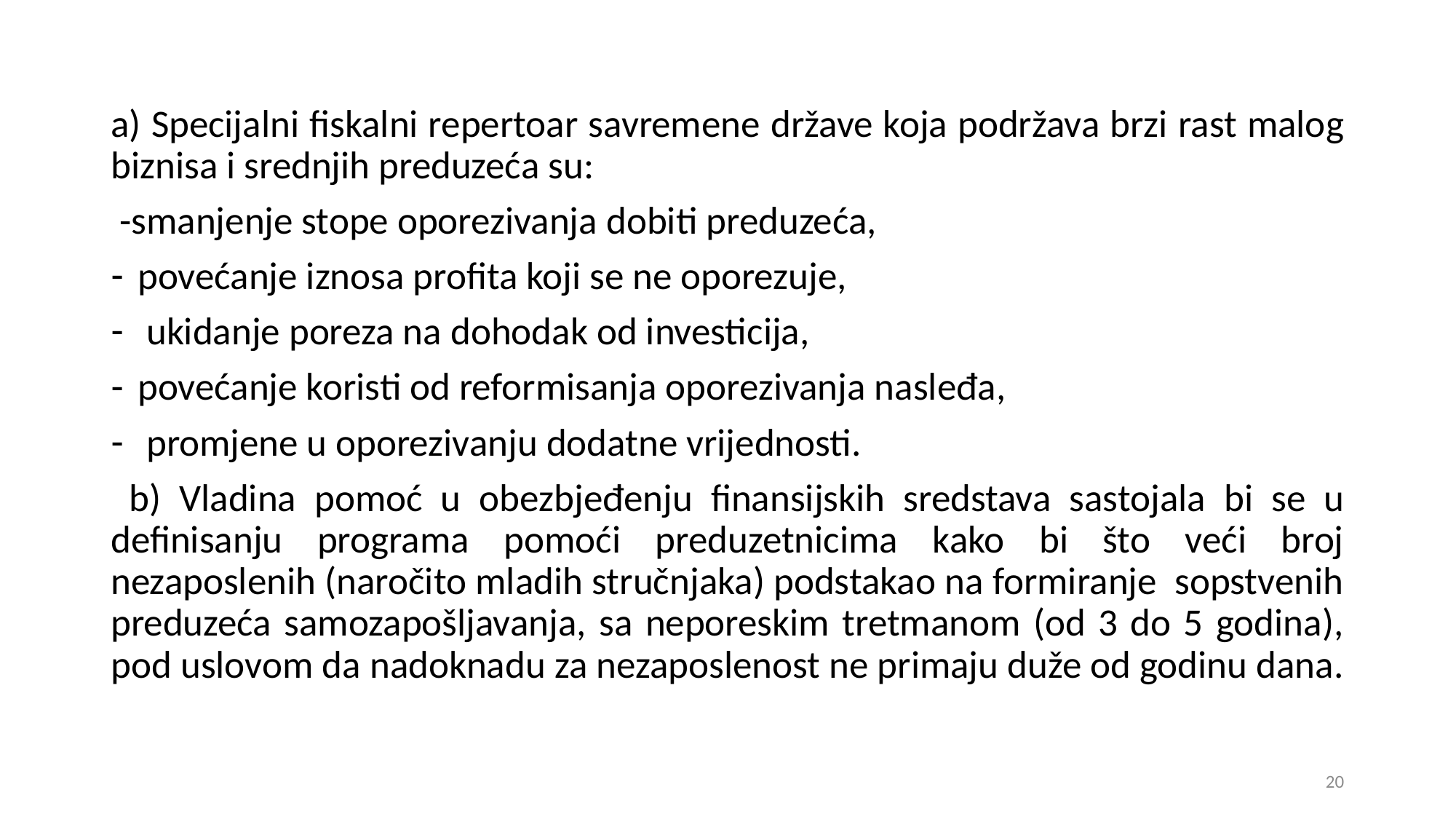

a) Specijalni fiskalni repertoar savremene države koja podržava brzi rast malog biznisa i srednjih preduzeća su:
 -smanjenje stope oporezivanja dobiti preduzeća,
povećanje iznosa profita koji se ne oporezuje,
 ukidanje poreza na dohodak od investicija,
povećanje koristi od reformisanja oporezivanja nasleđa,
 promjene u oporezivanju dodatne vrijednosti.
 b) Vladina pomoć u obezbjeđenju finansijskih sredstava sastojala bi se u definisanju programa pomoći preduzetnicima kako bi što veći broj nezaposlenih (naročito mladih stručnjaka) podstakao na formiranje  sopstvenih preduzeća samozapošljavanja, sa neporeskim tretmanom (od 3 do 5 godina), pod uslovom da nadoknadu za nezaposlenost ne primaju duže od godinu dana.

20